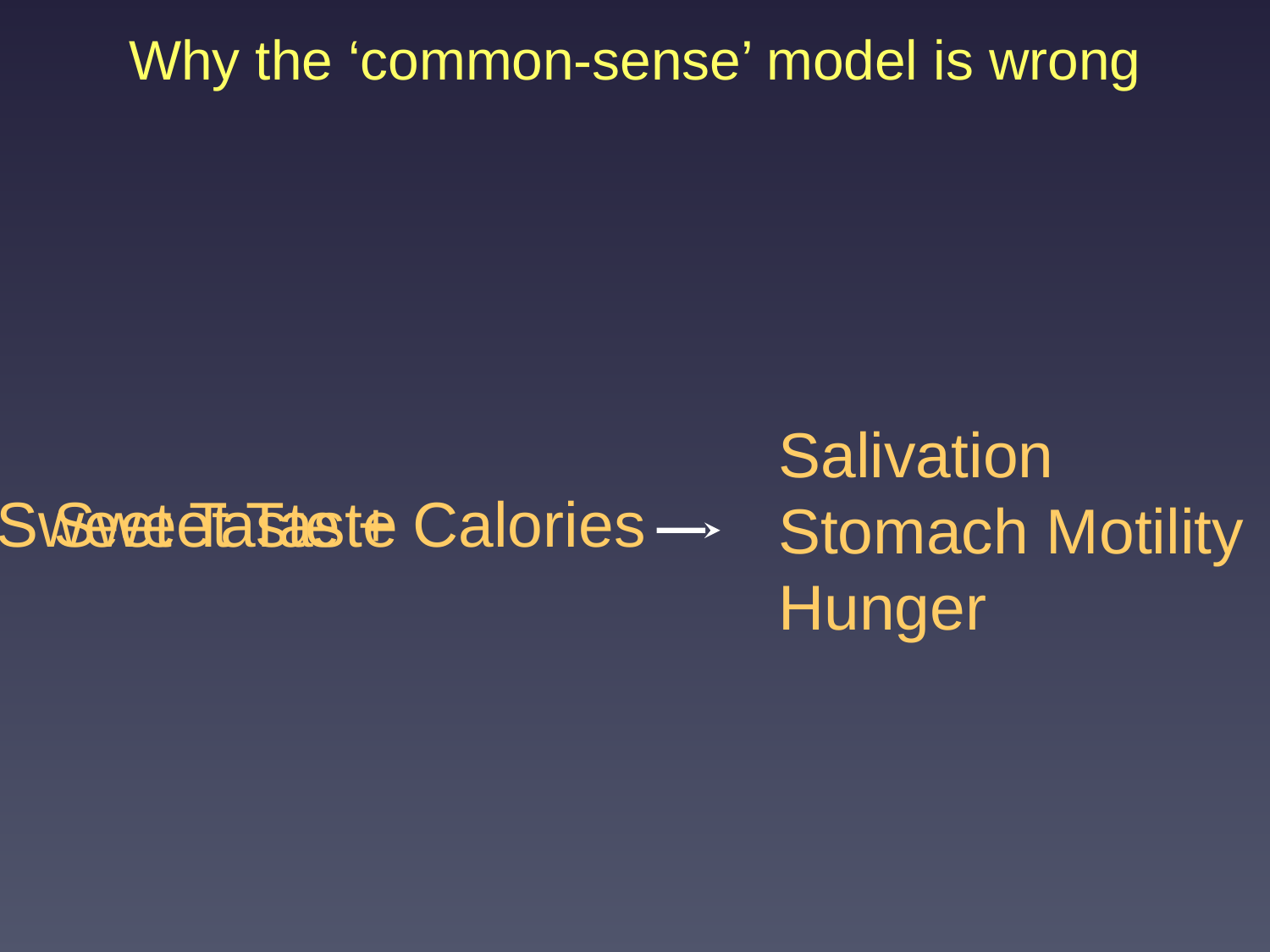

# Why the ‘common-sense’ model is wrong
Salivation
Stomach Motility
Hunger
Sweet Taste + Calories
Sweet Taste.